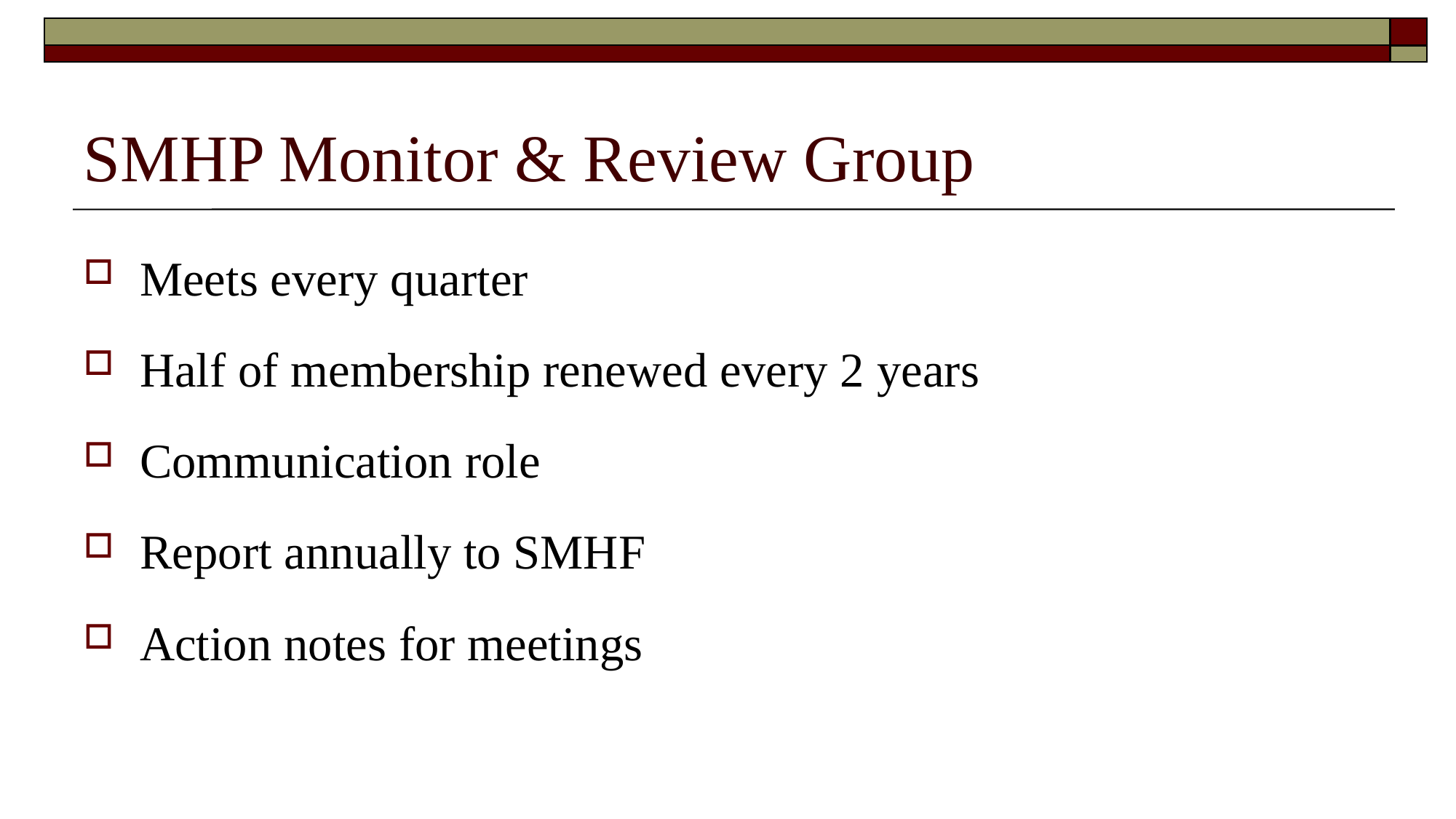

# SMHP Monitor & Review Group
Meets every quarter
Half of membership renewed every 2 years
Communication role
Report annually to SMHF
Action notes for meetings